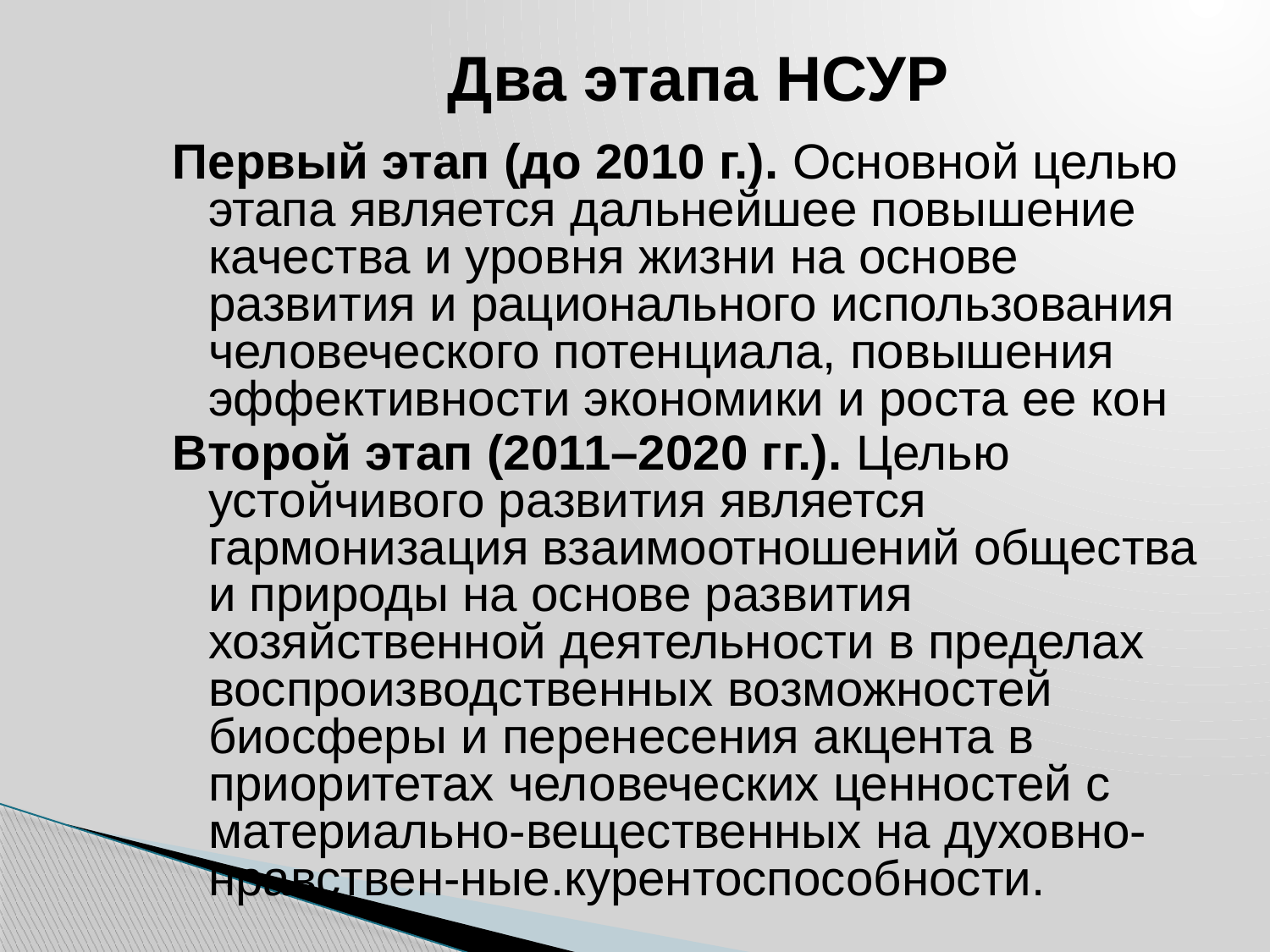

Два этапа НСУР
Первый этап (до 2010 г.). Основной целью этапа является дальнейшее повышение качества и уровня жизни на основе развития и рационального использования человеческого потенциала, повышения эффективности экономики и роста ее кон
Второй этап (2011–2020 гг.). Целью устойчивого развития является гармонизация взаимоотношений общества и природы на основе развития хозяйственной деятельности в пределах воспроизводственных возможностей биосферы и перенесения акцента в приоритетах человеческих ценностей с материально-вещественных на духовно-нравствен-ные.курентоспособности.